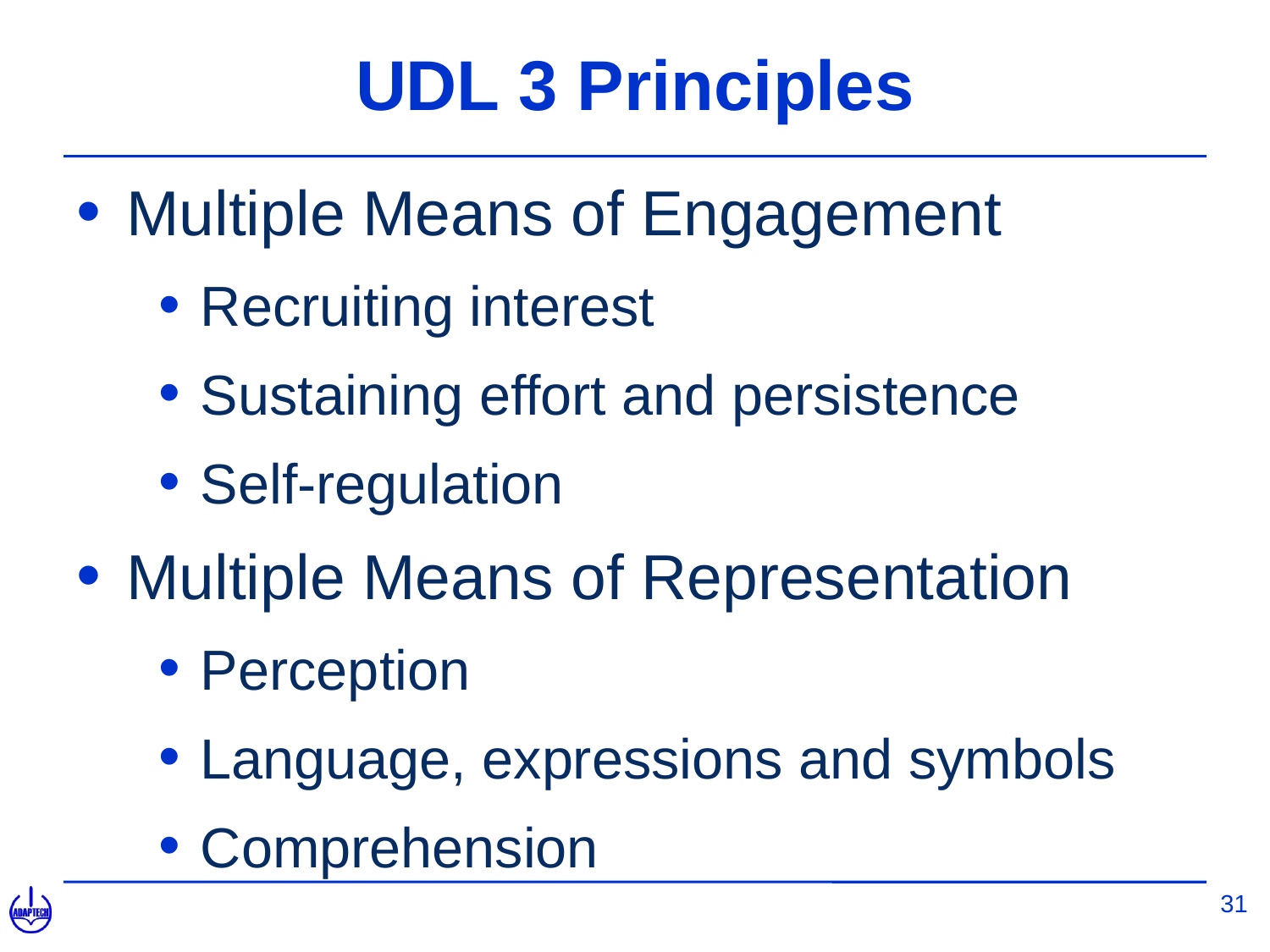

# UDL 3 Principles
Multiple Means of Engagement
Recruiting interest
Sustaining effort and persistence
Self-regulation
Multiple Means of Representation
Perception
Language, expressions and symbols
Comprehension

31